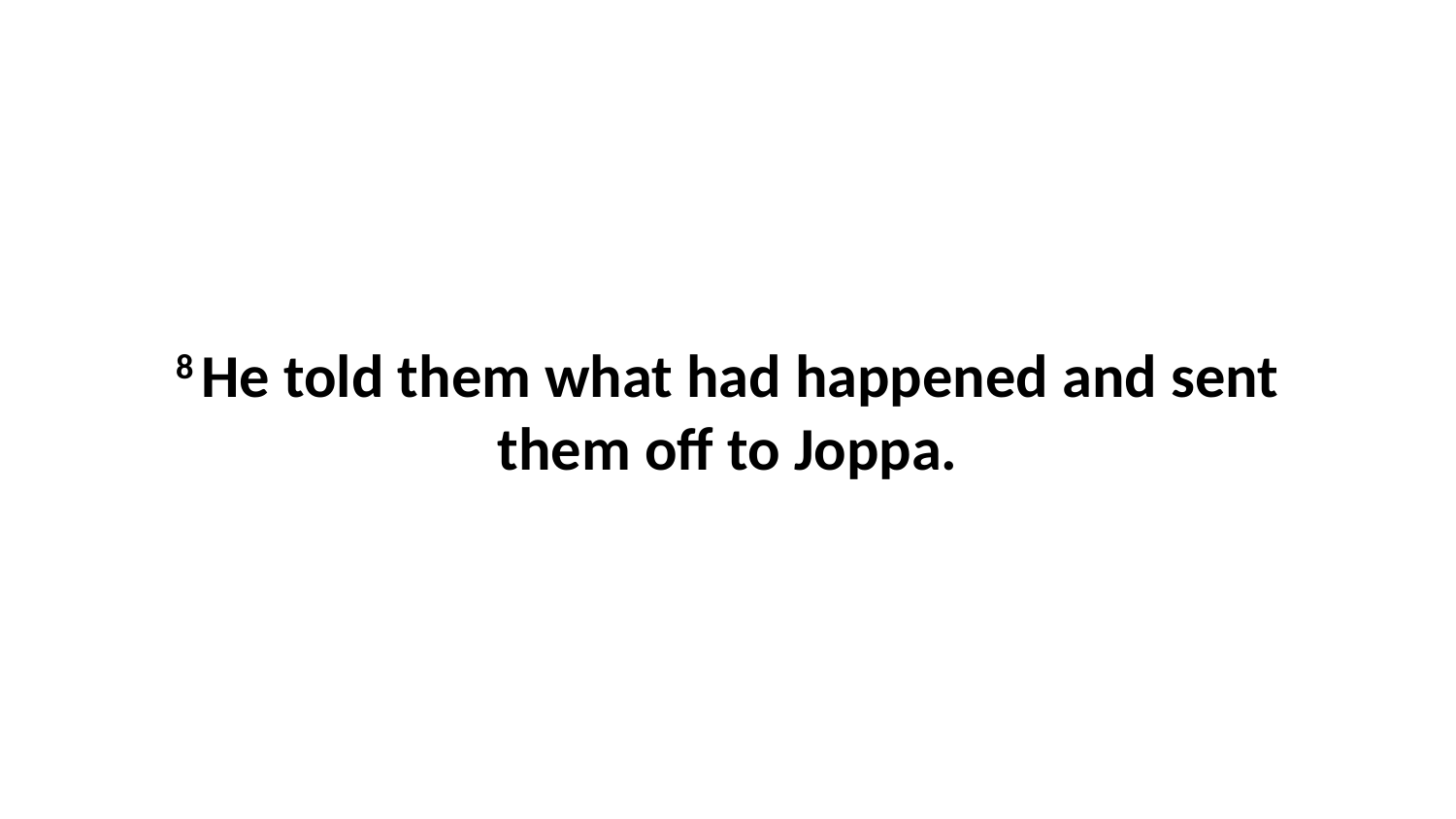

8 He told them what had happened and sent them off to Joppa.